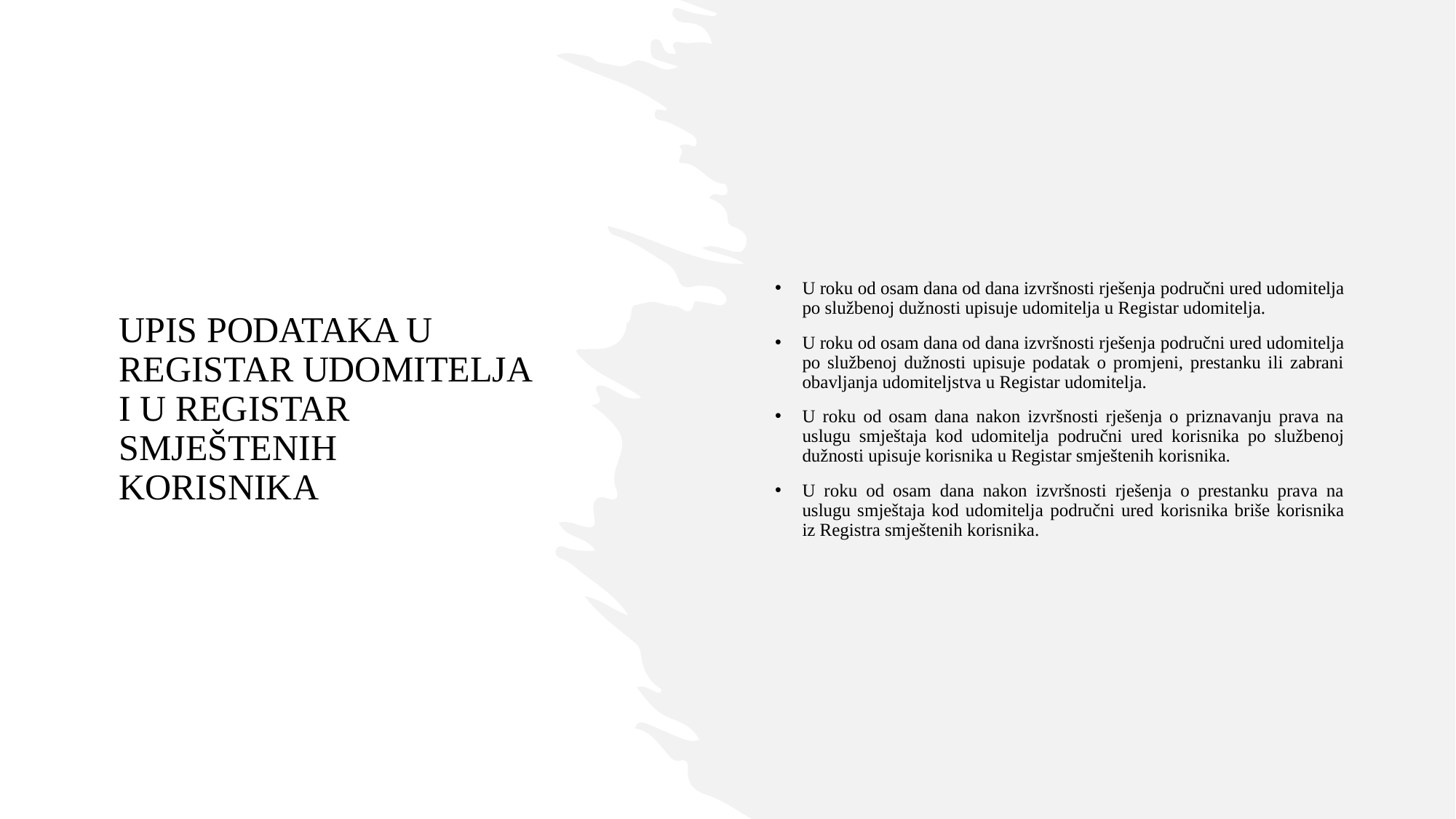

U roku od osam dana od dana izvršnosti rješenja područni ured udomitelja po službenoj dužnosti upisuje udomitelja u Registar udomitelja.
U roku od osam dana od dana izvršnosti rješenja područni ured udomitelja po službenoj dužnosti upisuje podatak o promjeni, prestanku ili zabrani obavljanja udomiteljstva u Registar udomitelja.
U roku od osam dana nakon izvršnosti rješenja o priznavanju prava na uslugu smještaja kod udomitelja područni ured korisnika po službenoj dužnosti upisuje korisnika u Registar smještenih korisnika.
U roku od osam dana nakon izvršnosti rješenja o prestanku prava na uslugu smještaja kod udomitelja područni ured korisnika briše korisnika iz Registra smještenih korisnika.
# UPIS PODATAKA U REGISTAR UDOMITELJA I U REGISTAR SMJEŠTENIH KORISNIKA